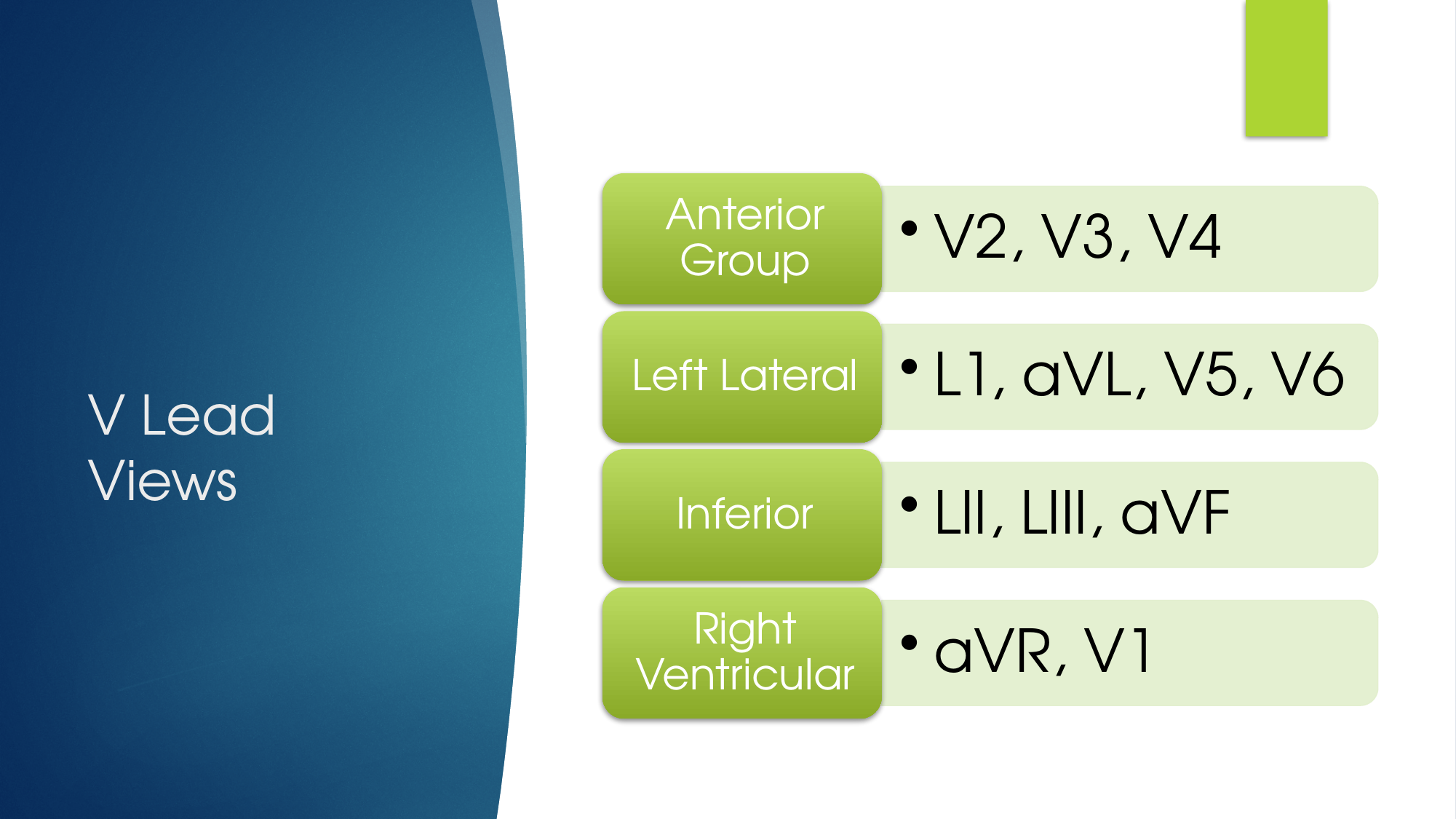

# V Lead Views
V2, V3, V4
Anterior Group
L1, aVL, V5, V6
Left Lateral
LII, LIII, aVF
Inferior
aVR, V1
Right Ventricular